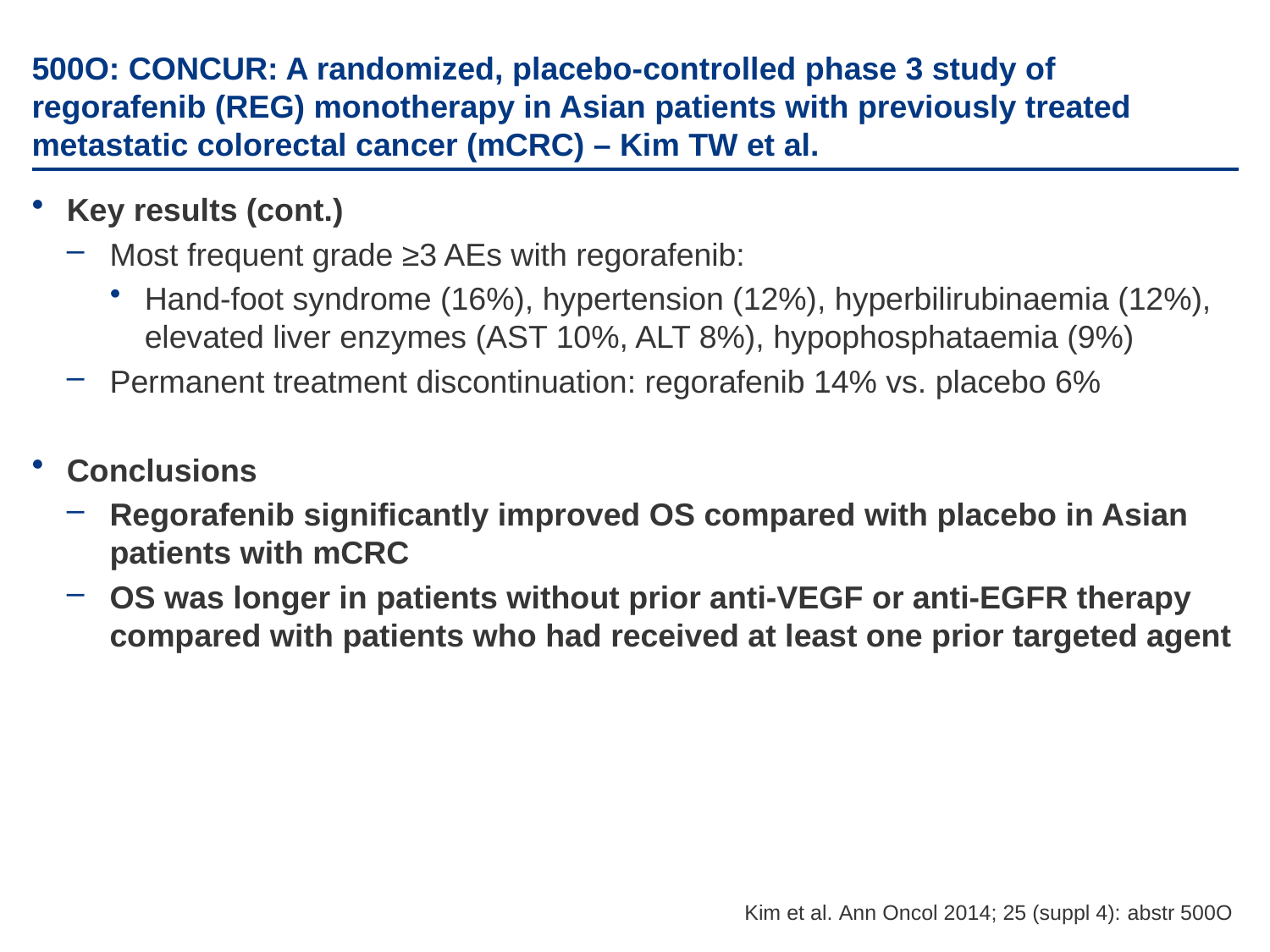

# 500O: CONCUR: A randomized, placebo-controlled phase 3 study of regorafenib (REG) monotherapy in Asian patients with previously treated metastatic colorectal cancer (mCRC) – Kim TW et al.
Key results (cont.)
Most frequent grade ≥3 AEs with regorafenib:
Hand-foot syndrome (16%), hypertension (12%), hyperbilirubinaemia (12%), elevated liver enzymes (AST 10%, ALT 8%), hypophosphataemia (9%)
Permanent treatment discontinuation: regorafenib 14% vs. placebo 6%

Conclusions
Regorafenib significantly improved OS compared with placebo in Asian patients with mCRC
OS was longer in patients without prior anti-VEGF or anti-EGFR therapy compared with patients who had received at least one prior targeted agent
 Kim et al. Ann Oncol 2014; 25 (suppl 4): abstr 500O